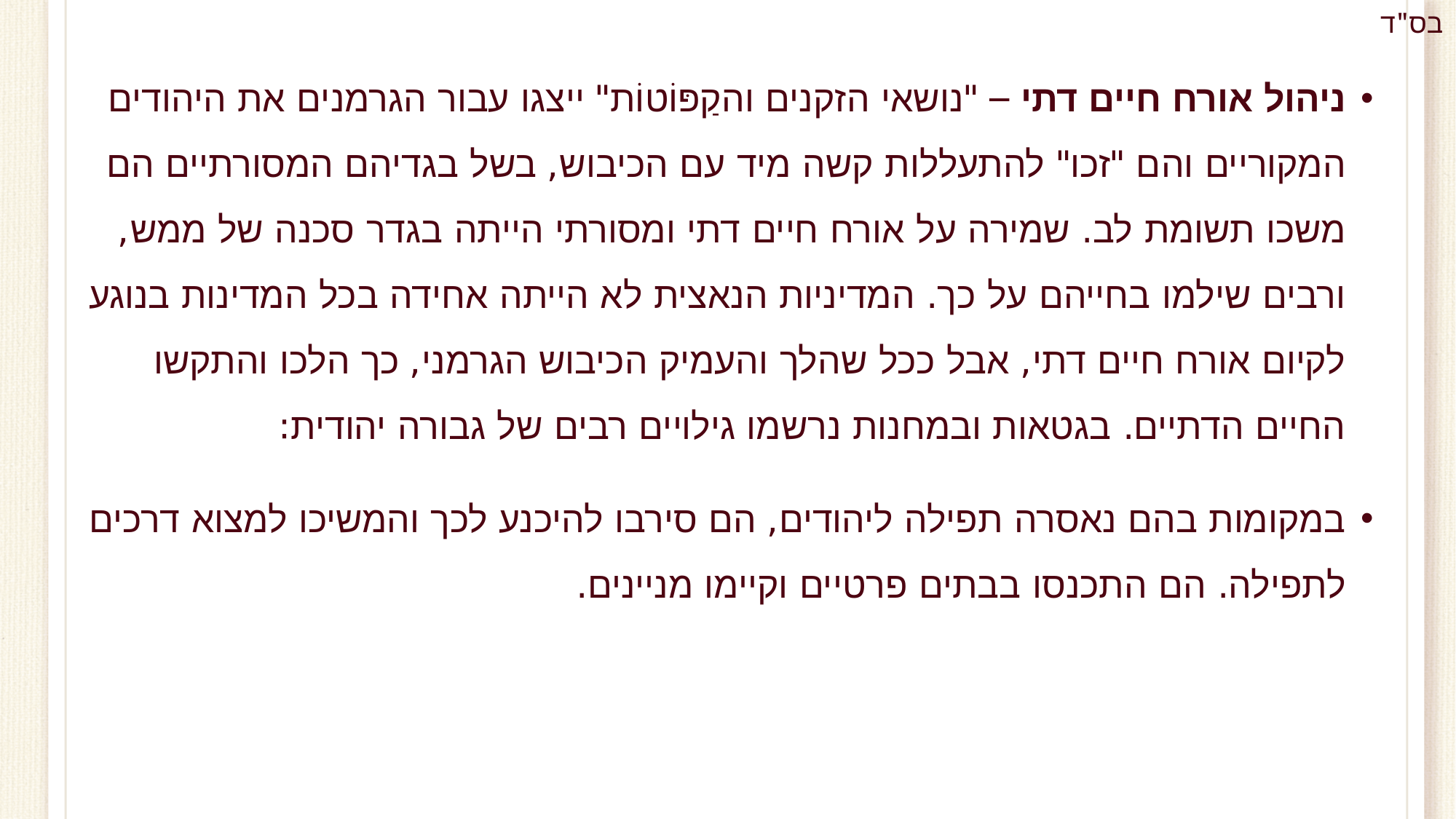

ניהול אורח חיים דתי – "נושאי הזקנים והקַפּוֹטוֹת" ייצגו עבור הגרמנים את היהודים המקוריים והם "זכו" להתעללות קשה מיד עם הכיבוש, בשל בגדיהם המסורתיים הם משכו תשומת לב. שמירה על אורח חיים דתי ומסורתי הייתה בגדר סכנה של ממש, ורבים שילמו בחייהם על כך. המדיניות הנאצית לא הייתה אחידה בכל המדינות בנוגע לקיום אורח חיים דתי, אבל ככל שהלך והעמיק הכיבוש הגרמני, כך הלכו והתקשו החיים הדתיים. בגטאות ובמחנות נרשמו גילויים רבים של גבורה יהודית:
במקומות בהם נאסרה תפילה ליהודים, הם סירבו להיכנע לכך והמשיכו למצוא דרכים לתפילה. הם התכנסו בבתים פרטיים וקיימו מניינים.